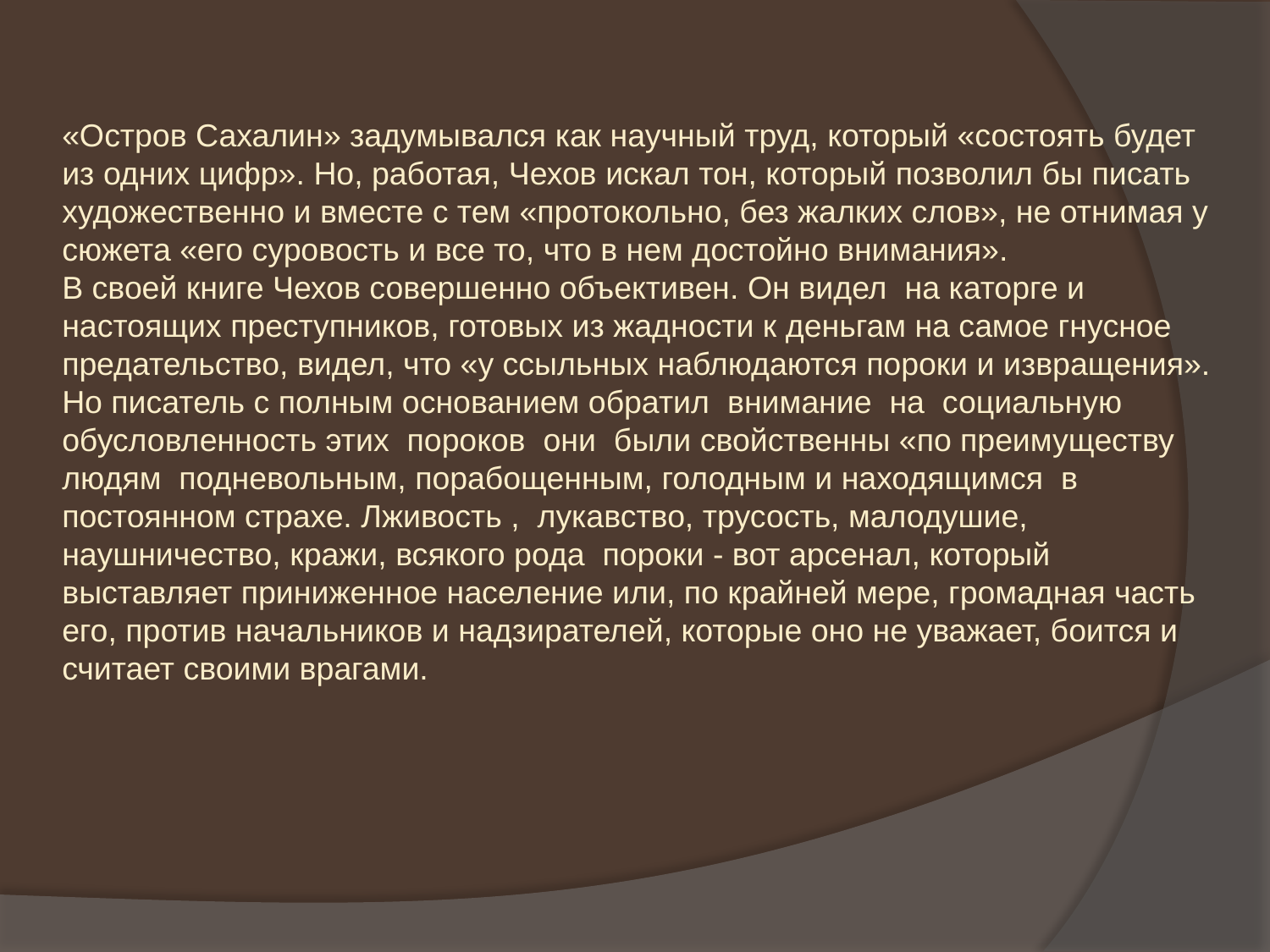

«Остров Сахалин» задумывался как научный труд, который «состоять будет из одних цифр». Но, работая, Чехов искал тон, который позволил бы писать художественно и вместе с тем «протокольно, без жалких слов», не отнимая у сюжета «его суровость и все то, что в нем достойно внимания».
В своей книге Чехов совершенно объективен. Он видел  на каторге и настоящих преступников, готовых из жадности к деньгам на самое гнусное  предательство, видел, что «у ссыльных наблюдаются пороки и извращения». Но писатель с полным основанием обратил  внимание  на  социальную обусловленность этих  пороков  они  были свойственны «по преимуществу людям  подневольным, порабощенным, голодным и находящимся  в постоянном страхе. Лживость ,  лукавство, трусость, малодушие, наушничество, кражи, всякого рода  пороки - вот арсенал, который выставляет приниженное население или, по крайней мере, громадная часть его, против начальников и надзирателей, которые оно не уважает, боится и считает своими врагами.